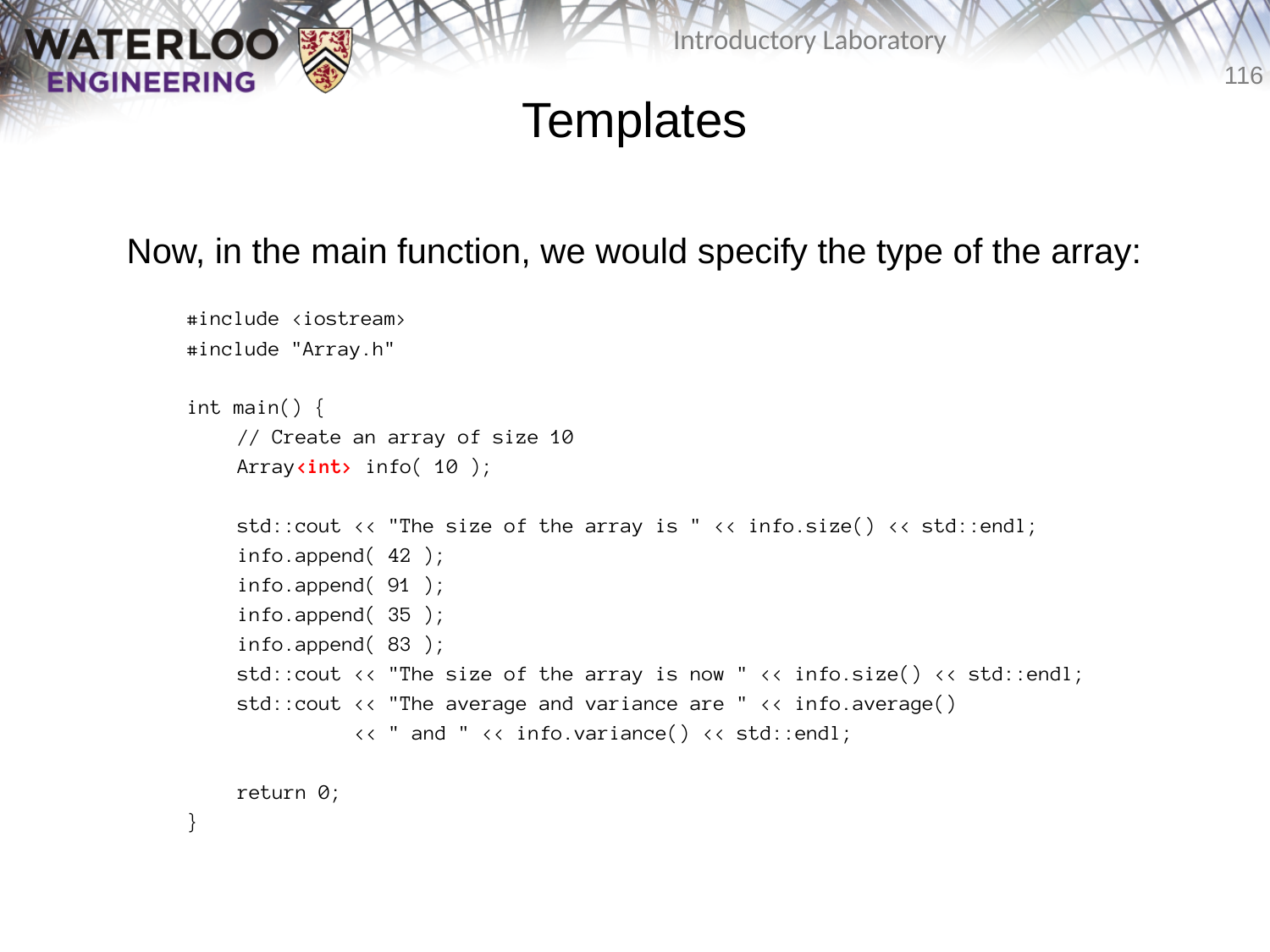

# Templates
	Now, in the main function, we would specify the type of the array:

#include <iostream>
#include "Array.h"

int main() {
	// Create an array of size 10
	Array<int> info( 10 );

	std::cout << "The size of the array is " << info.size() << std::endl;
	info.append( 42 );
	info.append( 91 );
	info.append( 35 );
	info.append( 83 );
	std::cout << "The size of the array is now " << info.size() << std::endl;
	std::cout << "The average and variance are " << info.average()
	          << " and " << info.variance() << std::endl;

	return 0;
}